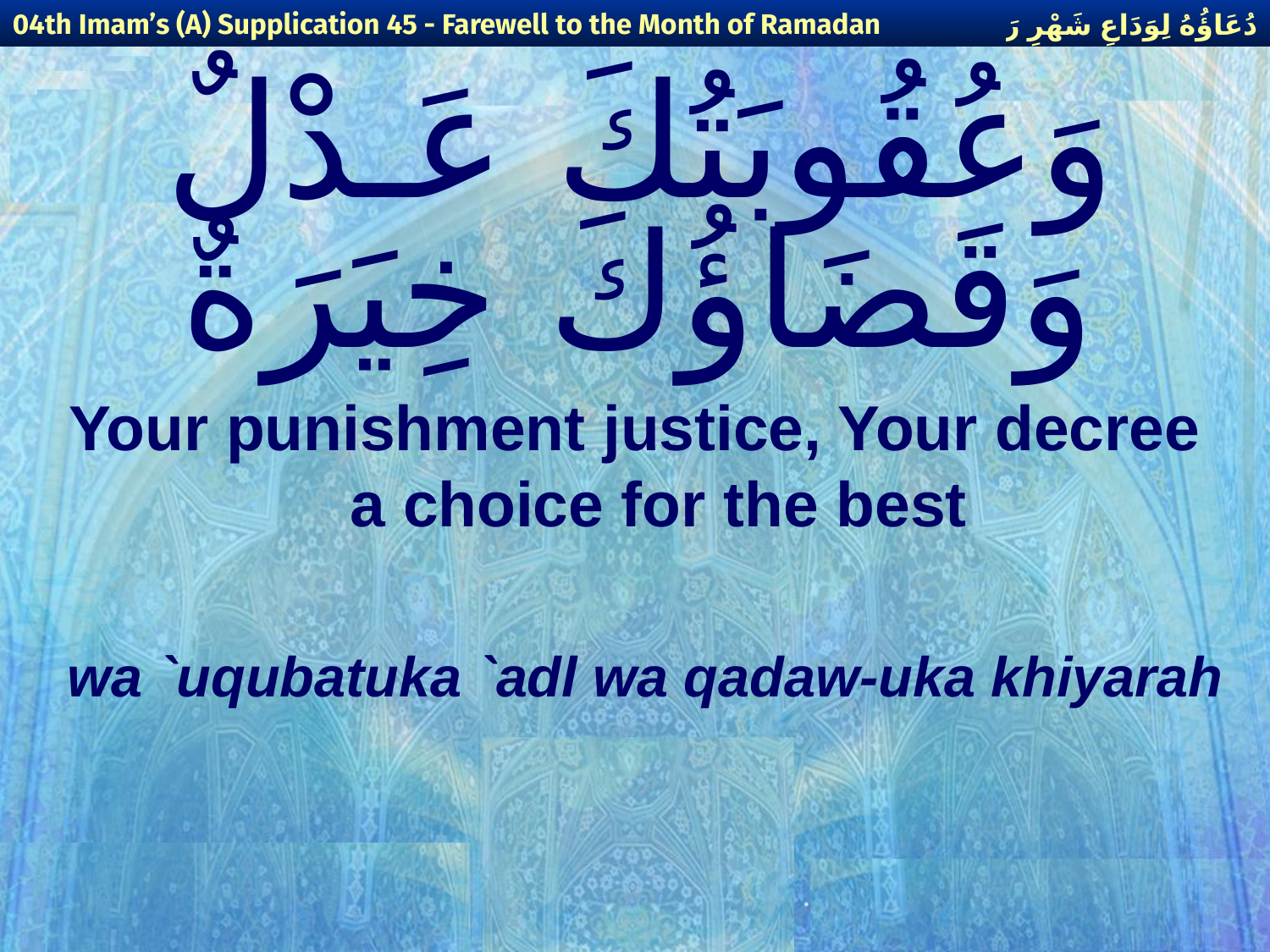

دُعَاؤُهُ لِوَدَاعِ شَهْرِ رَمَضَانَ
04th Imam’s (A) Supplication 45 - Farewell to the Month of Ramadan
# وَعُقُوبَتُكَ عَـدْلٌ وَقَضَاؤُكَ خِيَرَةٌ
Your punishment justice, Your decree a choice for the best
wa `uqubatuka `adl wa qadaw-uka khiyarah